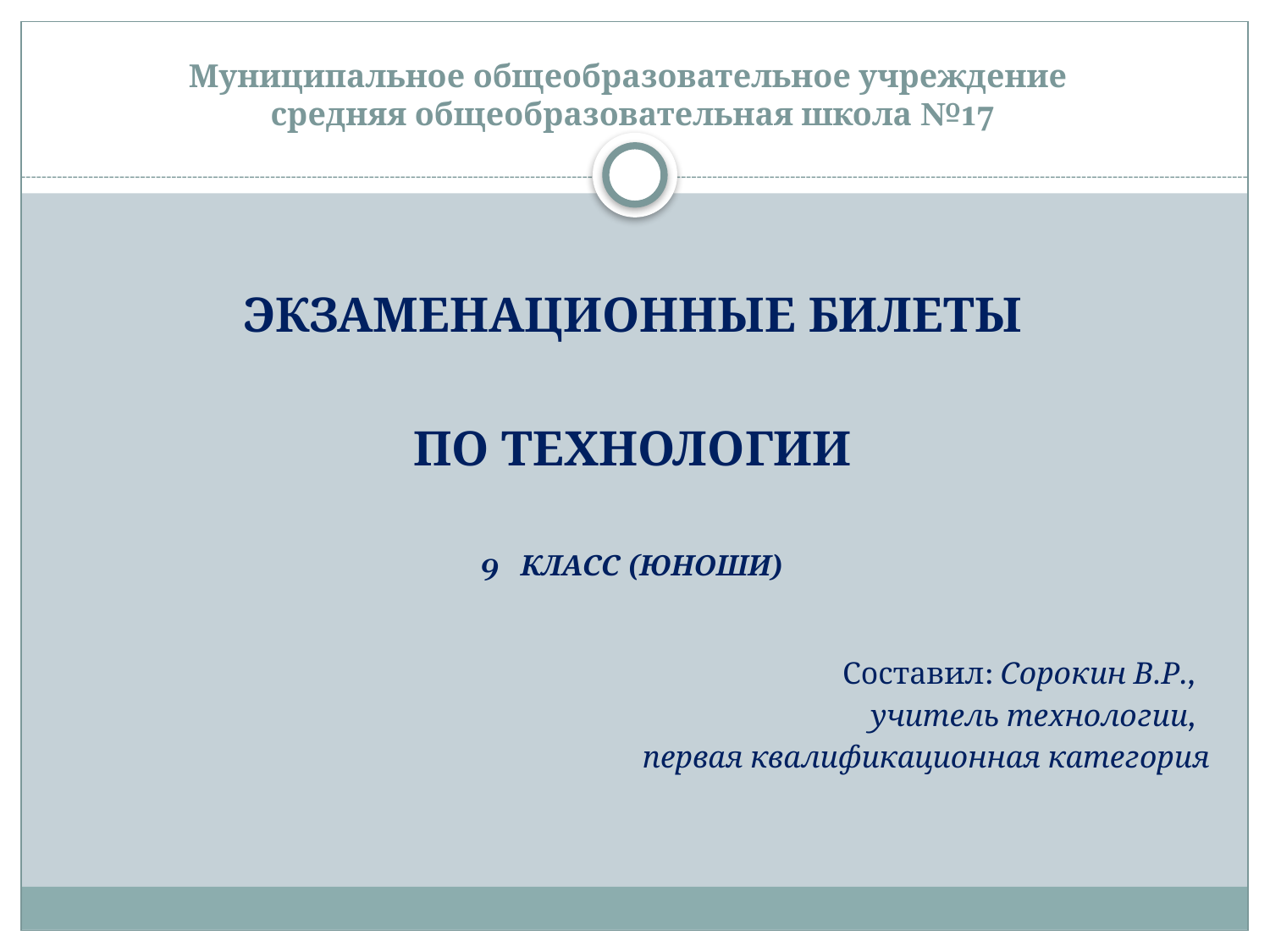

# Муниципальное общеобразовательное учреждение средняя общеобразовательная школа №17

ЭКЗАМЕНАЦИОННЫЕ БИЛЕТЫ

ПО ТЕХНОЛОГИИ

9   КЛАСС (ЮНОШИ)

Составил: Сорокин В.Р.,
учитель технологии,
первая квалификационная категория